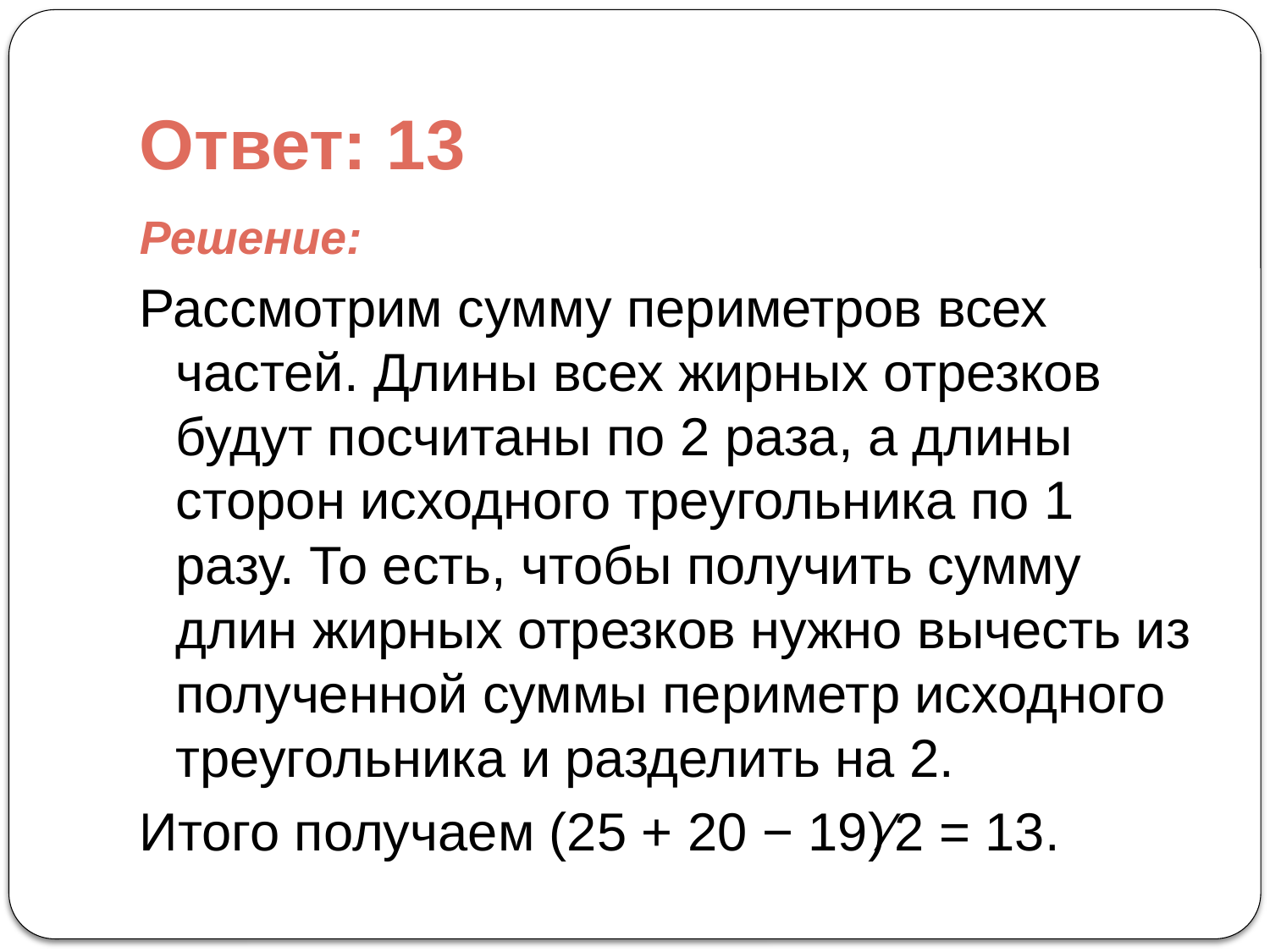

# Ответ: 13
Решение:
Рассмотрим сумму периметров всех частей. Длины всех жирных отрезков будут посчитаны по 2 раза, а длины сторон исходного треугольника по 1 разу. То есть, чтобы получить сумму длин жирных отрезков нужно вычесть из полученной суммы периметр исходного треугольника и разделить на 2.
Итого получаем (25 + 20 − 19)⁄2 = 13.